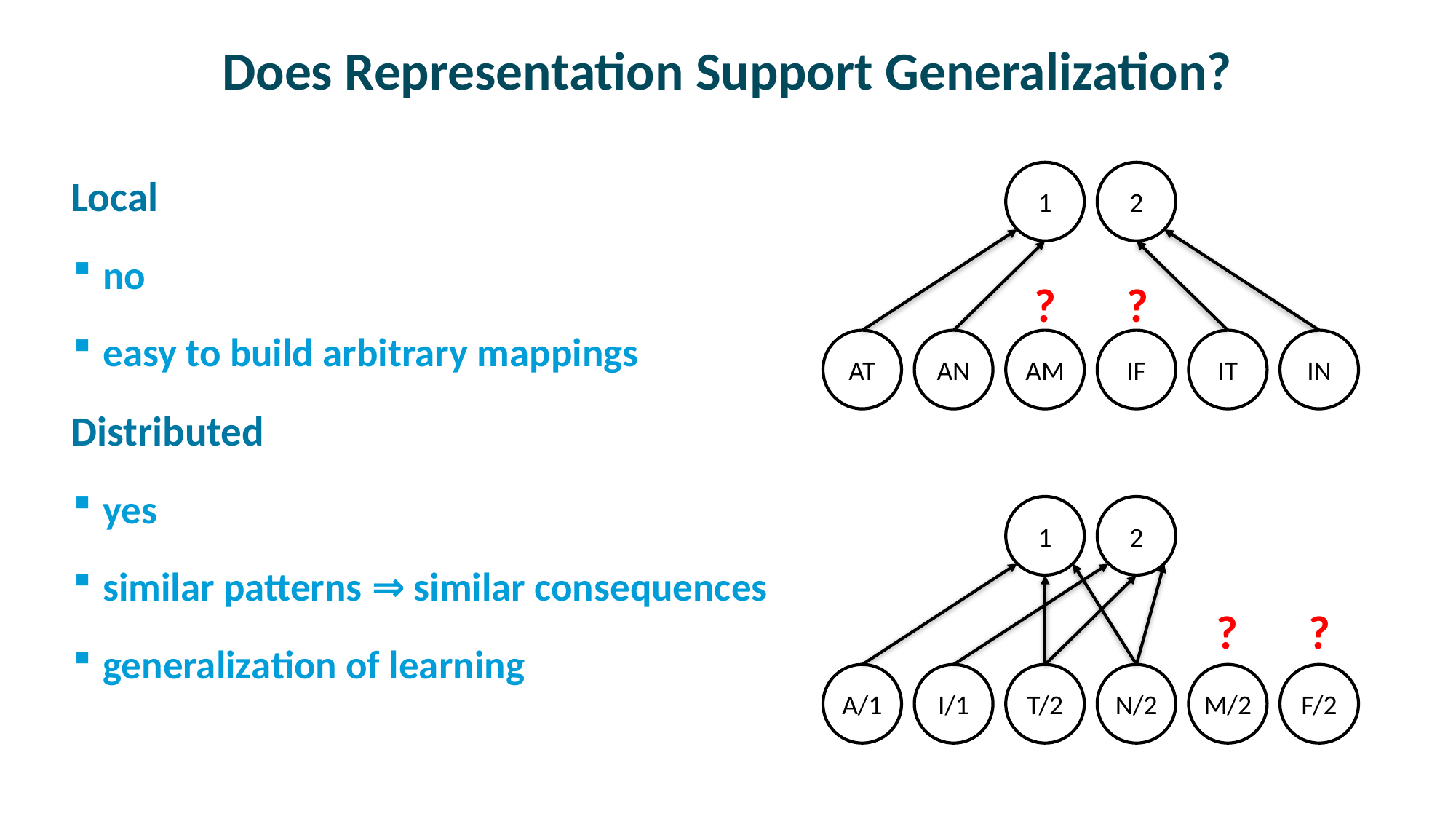

# Does Representation Support Generalization?
1
2
Local
no
easy to build arbitrary mappings
Distributed
yes
similar patterns ⇒ similar consequences
generalization of learning
?
?
AT
AN
AM
IF
IT
IN
1
2
?
?
A/1
I/1
T/2
N/2
M/2
F/2